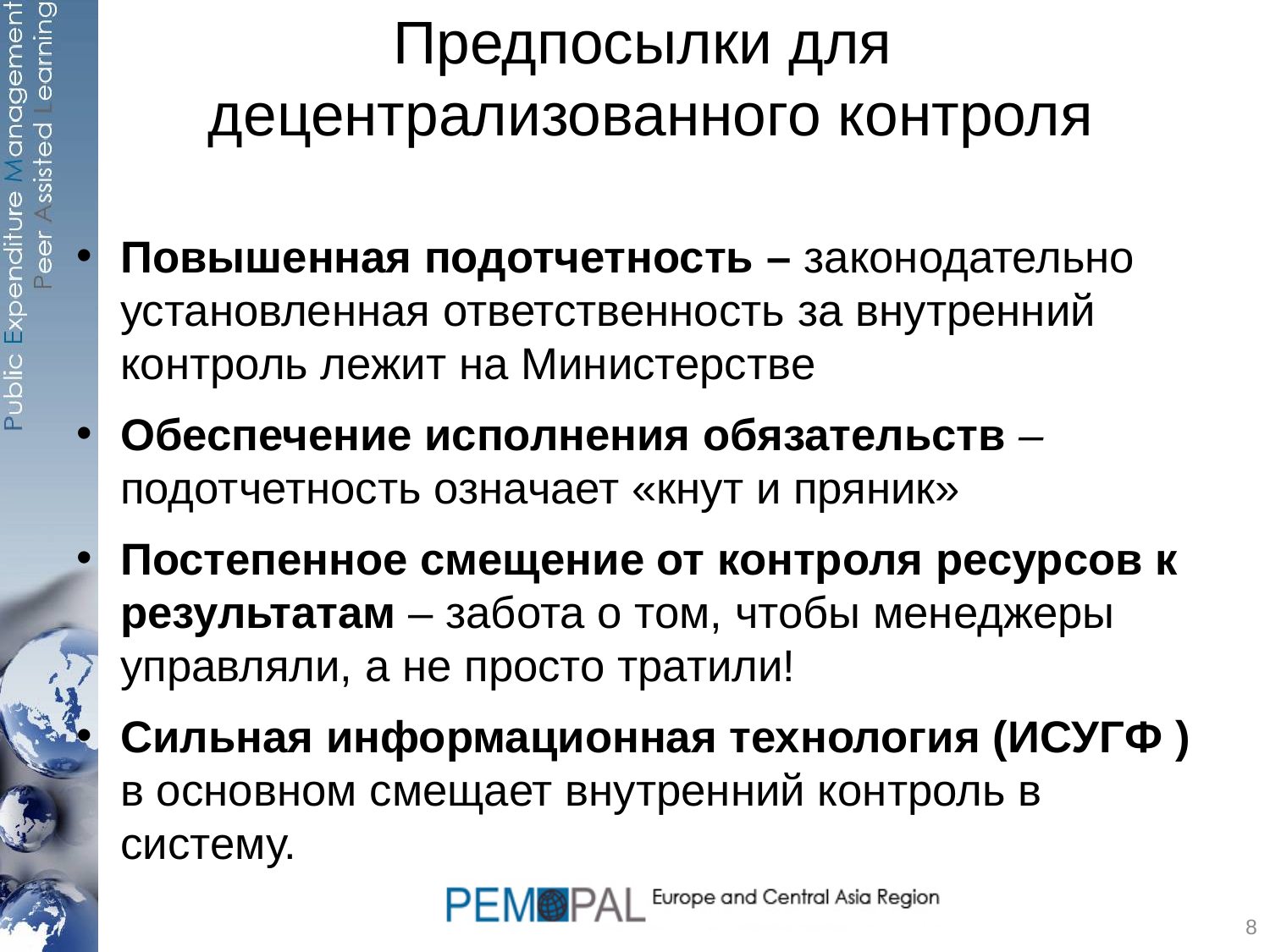

# Предпосылки для децентрализованного контроля
Повышенная подотчетность – законодательно установленная ответственность за внутренний контроль лежит на Министерстве
Обеспечение исполнения обязательств – подотчетность означает «кнут и пряник»
Постепенное смещение от контроля ресурсов к результатам – забота о том, чтобы менеджеры управляли, а не просто тратили!
Сильная информационная технология (ИСУГФ ) в основном смещает внутренний контроль в систему.

8